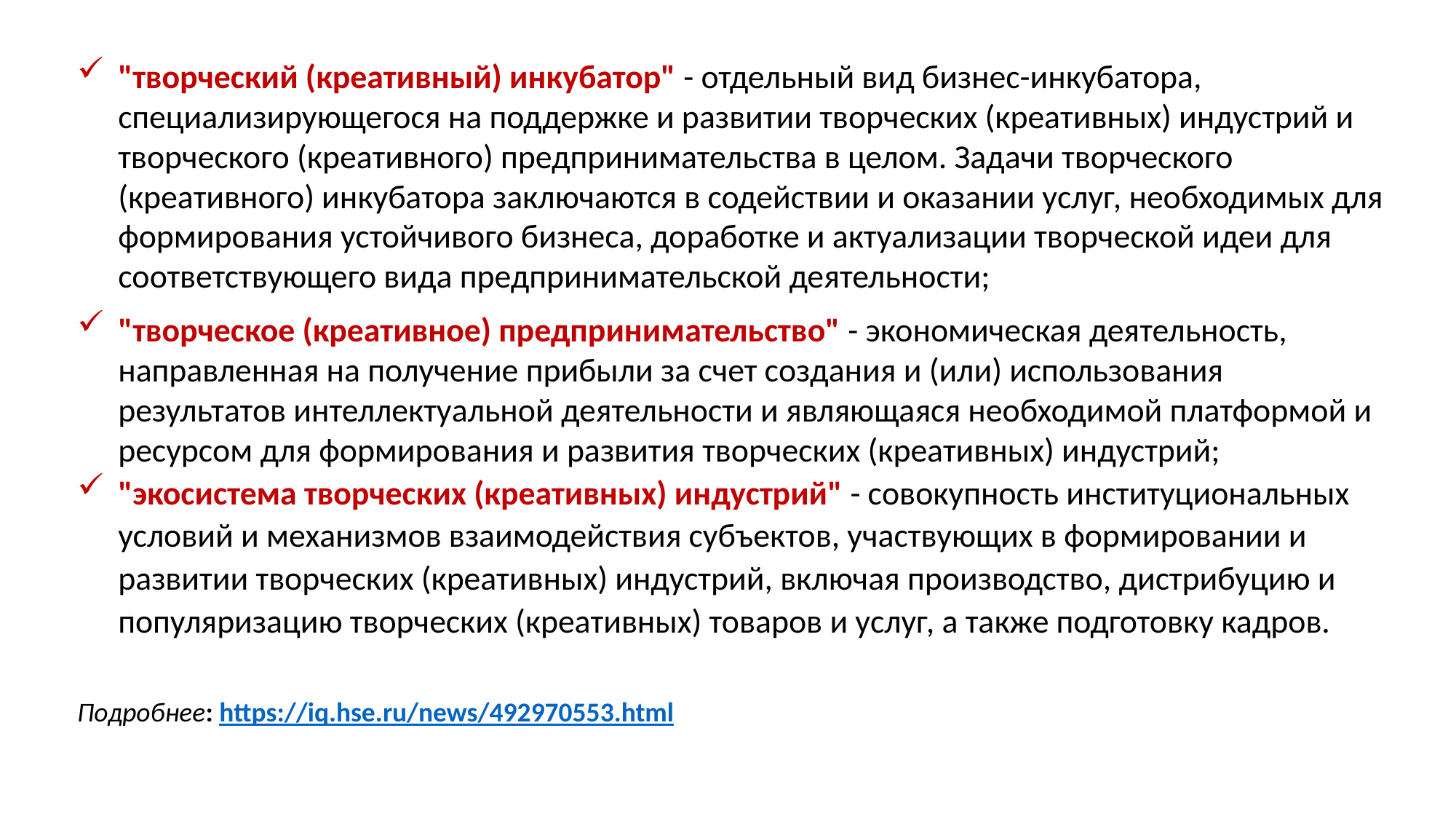

"творческий (креативный) инкубатор" - отдельный вид бизнес-инкубатора, специализирующегося на поддержке и развитии творческих (креативных) индустрий и творческого (креативного) предпринимательства в целом. Задачи творческого (креативного) инкубатора заключаются в содействии и оказании услуг, необходимых для формирования устойчивого бизнеса, доработке и актуализации творческой идеи для соответствующего вида предпринимательской деятельности;
"творческое (креативное) предпринимательство" - экономическая деятельность, направленная на получение прибыли за счет создания и (или) использования результатов интеллектуальной деятельности и являющаяся необходимой платформой и ресурсом для формирования и развития творческих (креативных) индустрий;
"экосистема творческих (креативных) индустрий" - совокупность институциональных условий и механизмов взаимодействия субъектов, участвующих в формировании и развитии творческих (креативных) индустрий, включая производство, дистрибуцию и популяризацию творческих (креативных) товаров и услуг, а также подготовку кадров.

Подробнее: https://iq.hse.ru/news/492970553.html